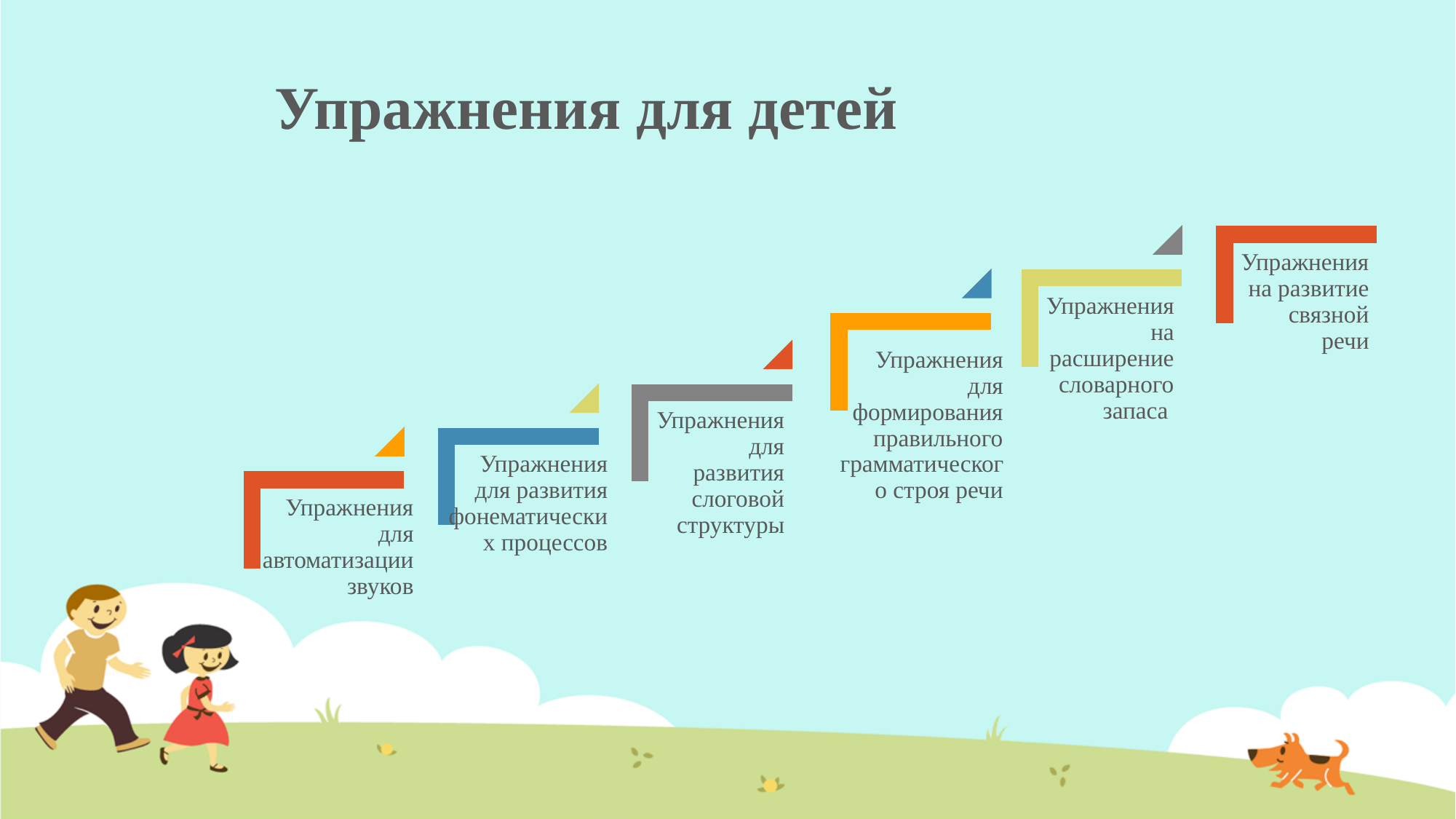

# Упражнения для детей
Упражнения для автоматизации звуков
Упражнения для развития фонематических процессов
Упражнения для развития слоговой структуры

Упражнения для формирования правильного грамматического строя речи
Упражнения на расширение словарного запаса
Упражнения на развитие связной речи